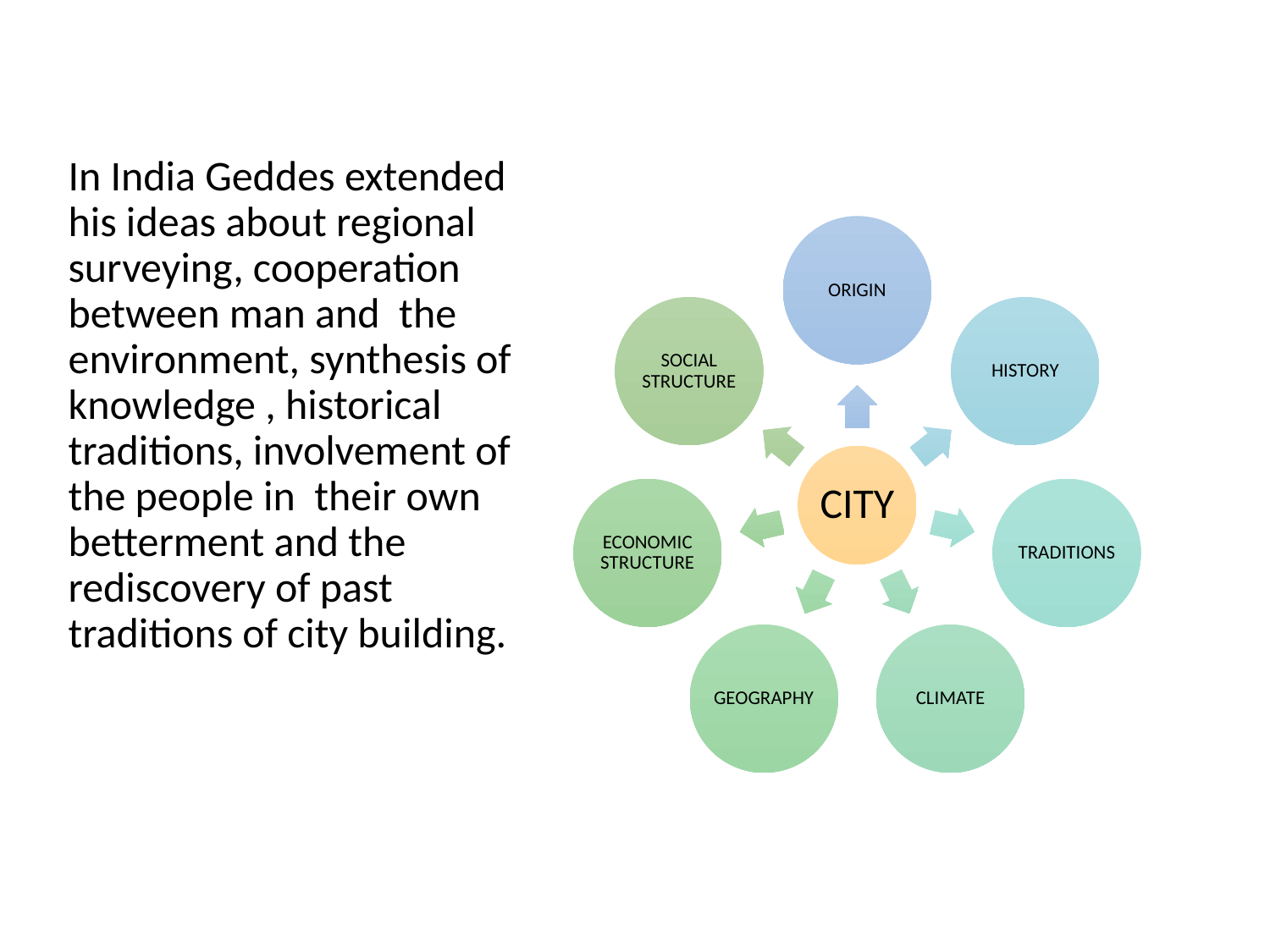

In India Geddes extended his ideas about regional surveying, cooperation between man and  the environment, synthesis of knowledge , historical traditions, involvement of the people in  their own betterment and the rediscovery of past traditions of city building.
CITY

ORIGIN

HISTORY

TRADITIONS

CLIMATE

GEOGRAPHY

ECONOMIC STRUCTURE

SOCIAL STRUCTURE